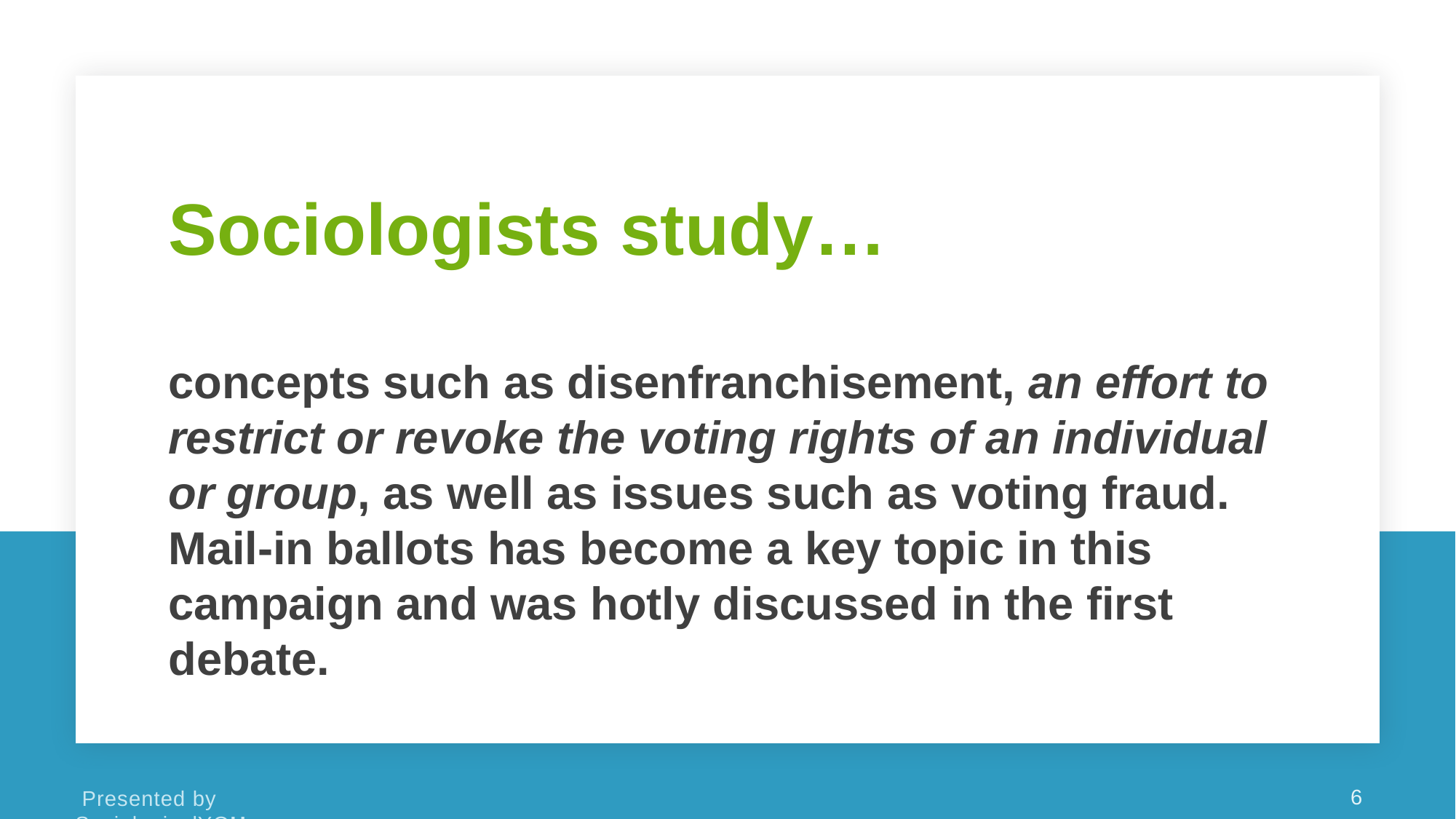

# Sociologists study…
concepts such as disenfranchisement, an effort to restrict or revoke the voting rights of an individual or group, as well as issues such as voting fraud. Mail-in ballots has become a key topic in this campaign and was hotly discussed in the first debate.
6
 Presented by SociologicalYOU